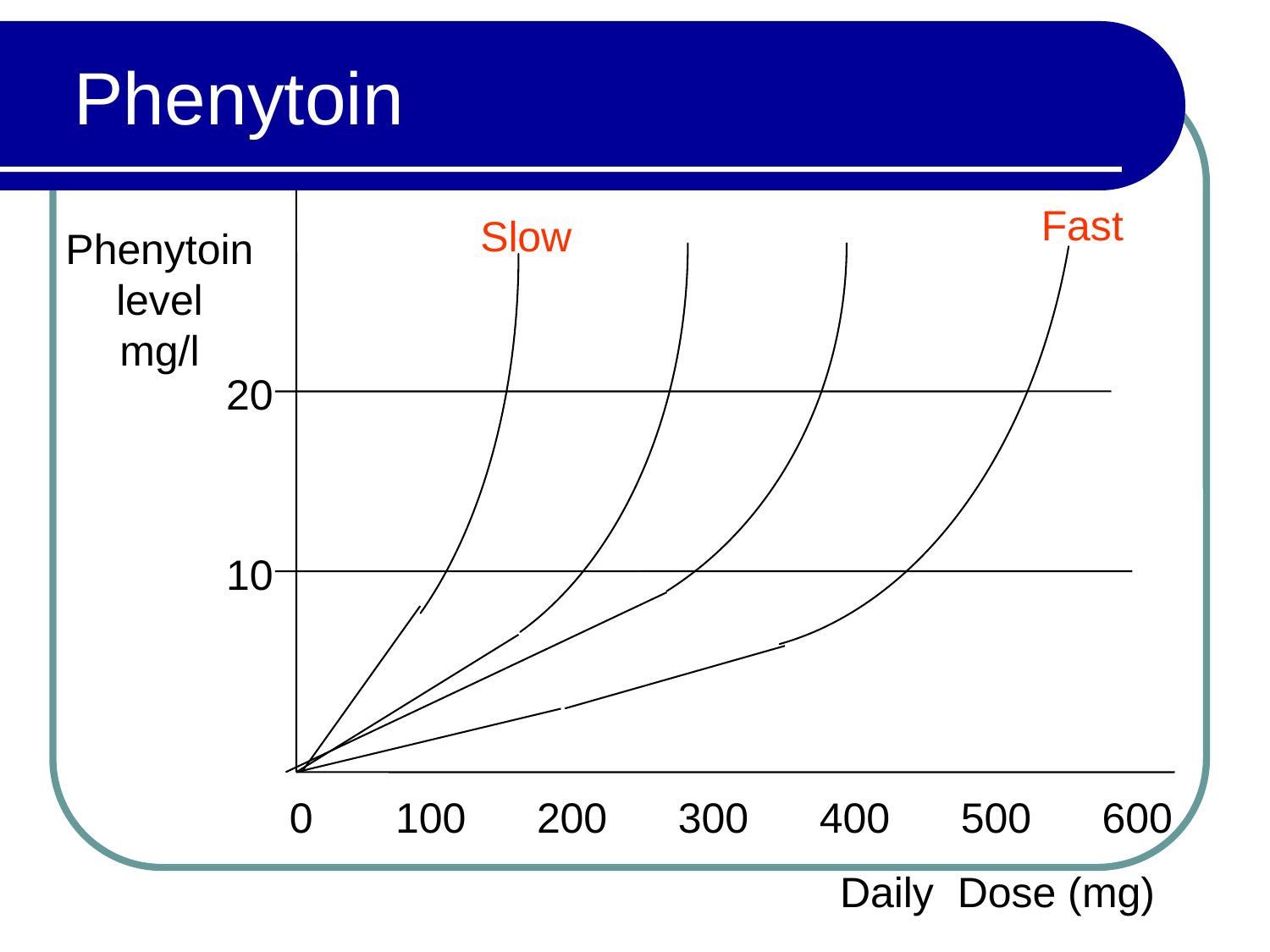

# Phenytoin

Fast

Slow

Phenytoin
level
mg/l

20

10

0       100      200      300      400      500      600
Daily  Dose (mg)